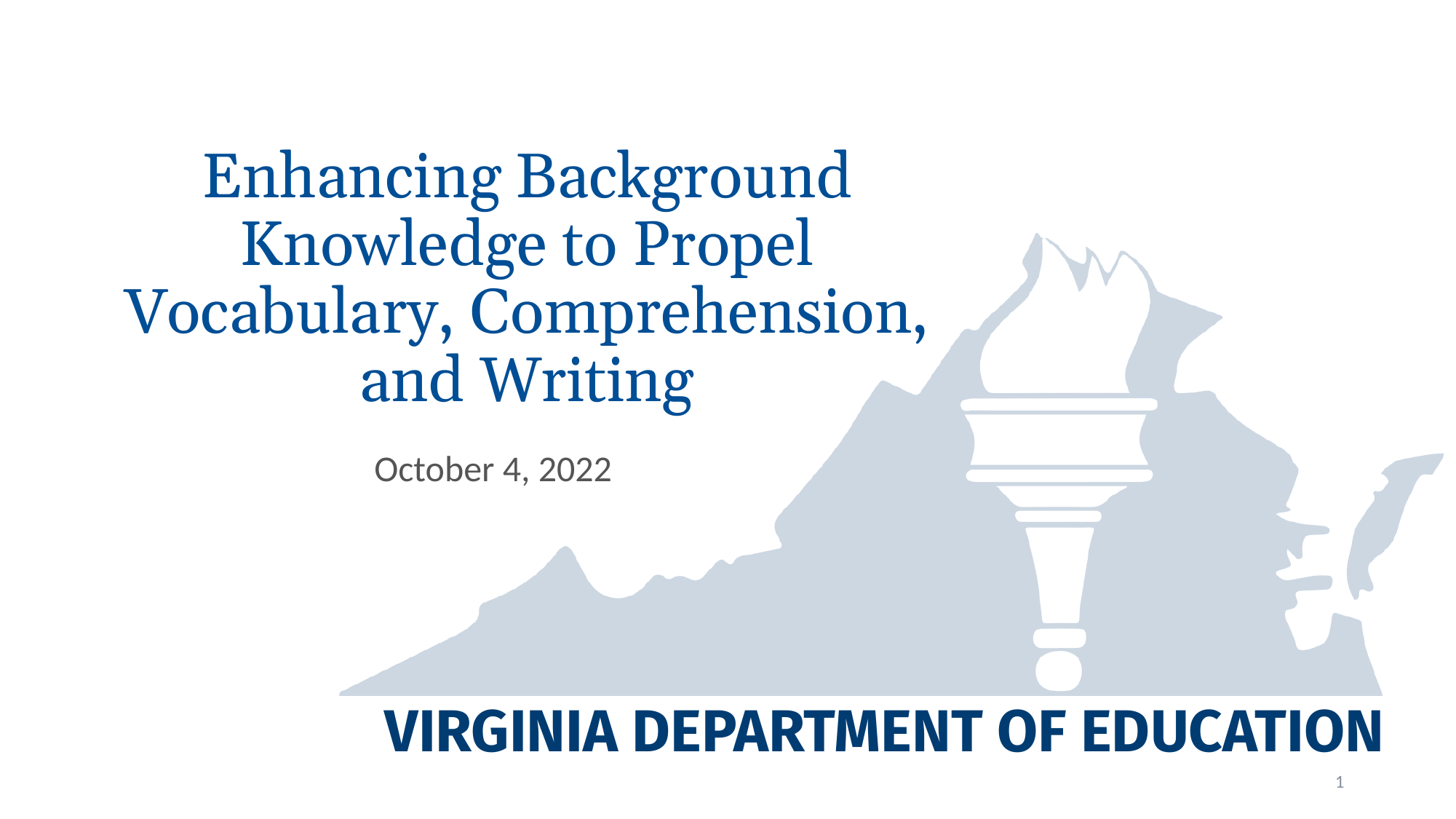

# Enhancing Background Knowledge to Propel Vocabulary, Comprehension, and Writing
October 4, 2022
1